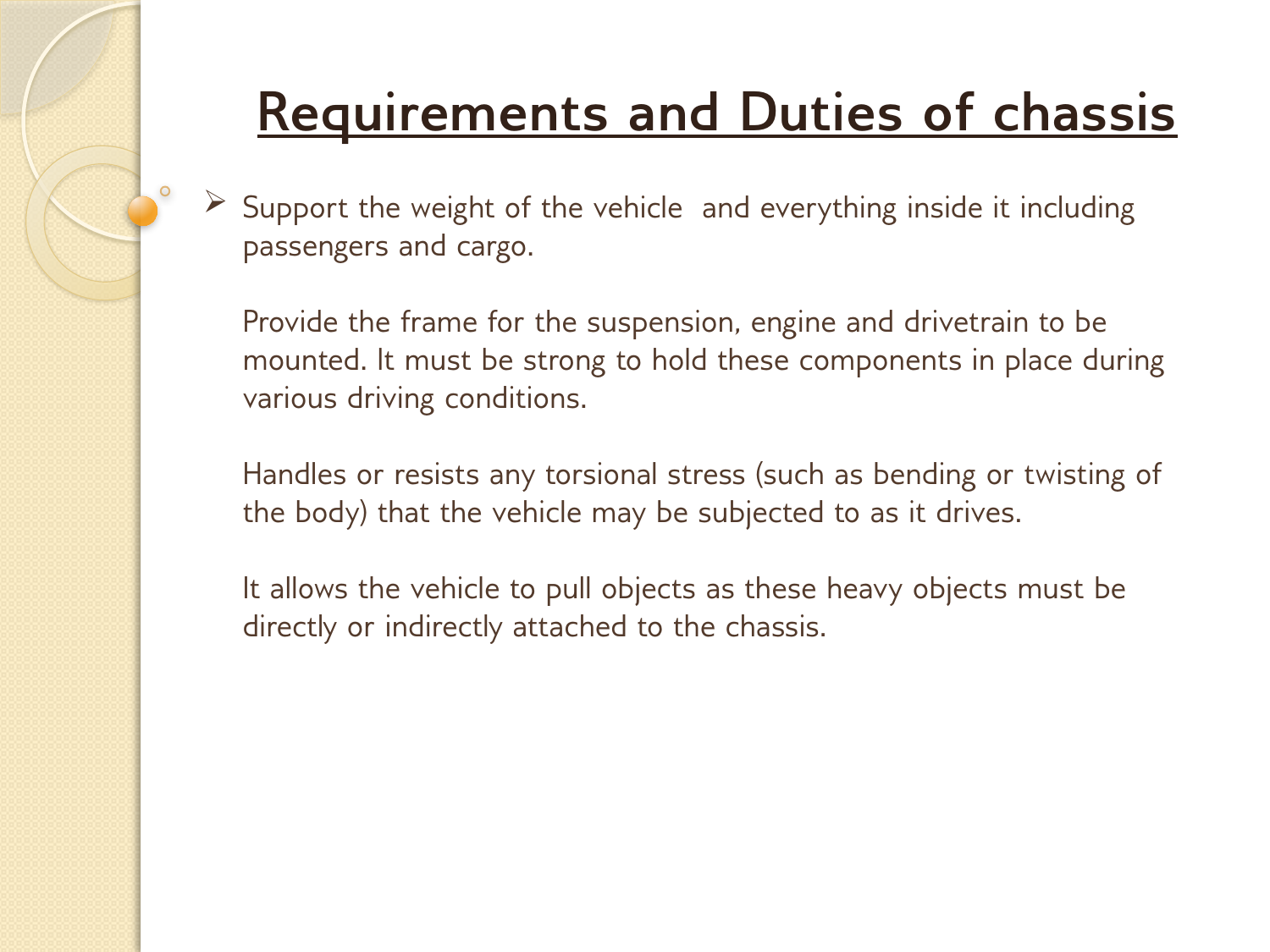

Requirements and Duties of chassis
# Support the weight of the vehicle  and everything inside it including passengers and cargo. Provide the frame for the suspension, engine and drivetrain to be mounted. It must be strong to hold these components in place during various driving conditions. Handles or resists any torsional stress (such as bending or twisting of the body) that the vehicle may be subjected to as it drives. It allows the vehicle to pull objects as these heavy objects must be directly or indirectly attached to the chassis.